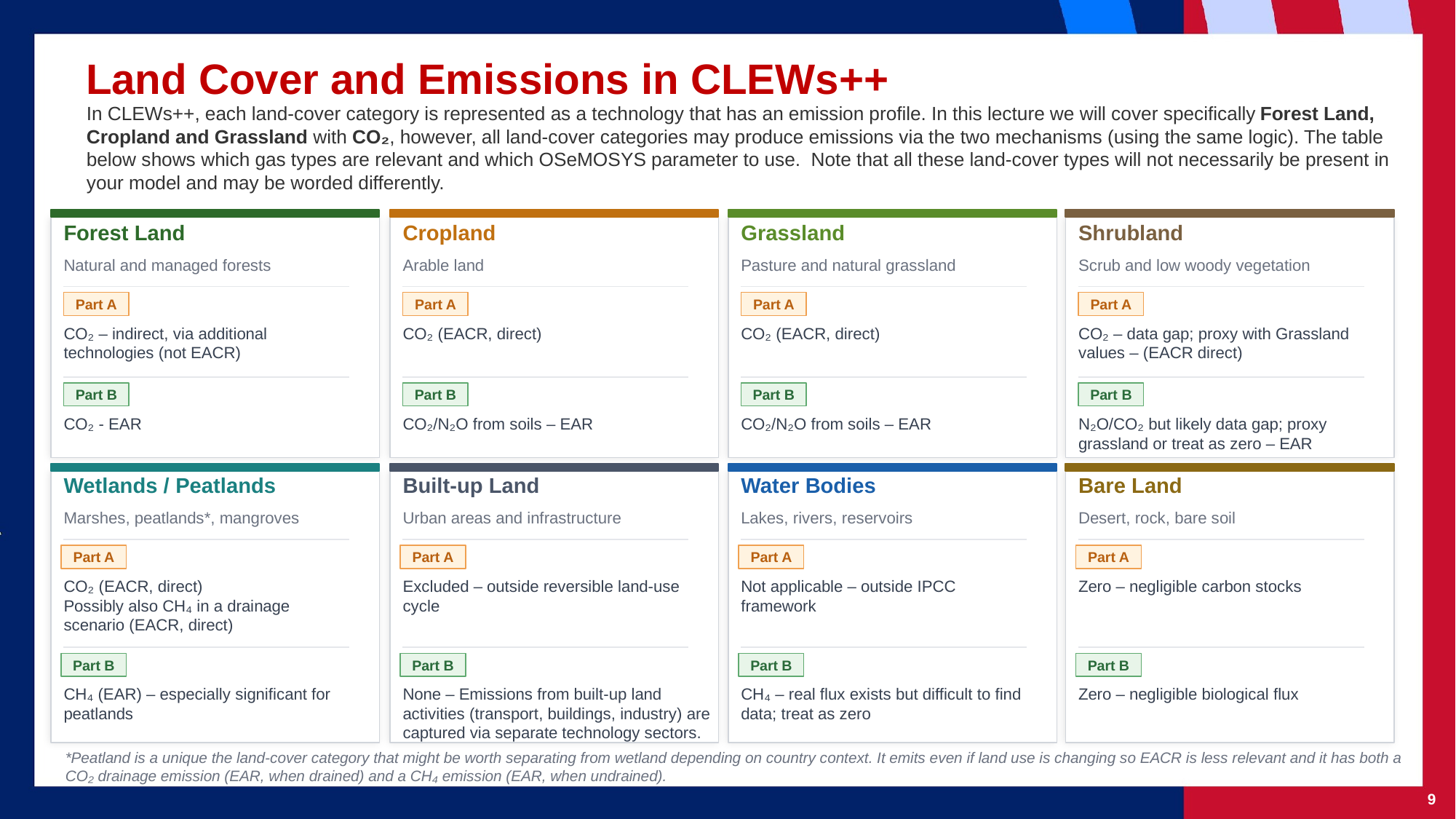

Land Cover and Emissions in CLEWs++
In CLEWs++, each land-cover category is represented as a technology that has an emission profile. In this lecture we will cover specifically Forest Land, Cropland and Grassland with CO₂, however, all land-cover categories may produce emissions via the two mechanisms (using the same logic). The table below shows which gas types are relevant and which OSeMOSYS parameter to use.  Note that all these land-cover types will not necessarily be present in your model and may be worded differently.

Forest Land
Cropland
Grassland
Shrubland
Natural and managed forests
Arable land
Pasture and natural grassland
Scrub and low woody vegetation

Part A

Part A

Part A

Part A
CO₂ – indirect, via additional technologies (not EACR)
CO₂ (EACR, direct)
CO₂ (EACR, direct)
CO₂ – data gap; proxy with Grassland values – (EACR direct)

Part B

Part B

Part B

Part B
CO₂ - EAR
CO₂/N₂O from soils – EAR
CO₂/N₂O from soils – EAR
N₂O/CO₂ but likely data gap; proxy grassland or treat as zero – EAR

Wetlands / Peatlands
Built-up Land
Water Bodies
Bare Land
Marshes, peatlands*, mangroves
Urban areas and infrastructure
Lakes, rivers, reservoirs
Desert, rock, bare soil

Part A

Part A

Part A

Part A
CO₂ (EACR, direct)
Possibly also CH₄ in a drainage scenario (EACR, direct)

Excluded – outside reversible land-use cycle
Not applicable – outside IPCC framework
Zero – negligible carbon stocks

Part B

Part B

Part B

Part B
CH₄ (EAR) – especially significant for peatlands
None – Emissions from built-up land activities (transport, buildings, industry) are captured via separate technology sectors.
CH₄ – real flux exists but difficult to find data; treat as zero
Zero – negligible biological flux
*Peatland is a unique the land-cover category that might be worth separating from wetland depending on country context. It emits even if land use is changing so EACR is less relevant and it has both a CO₂ drainage emission (EAR, when drained) and a CH₄ emission (EAR, when undrained).
9